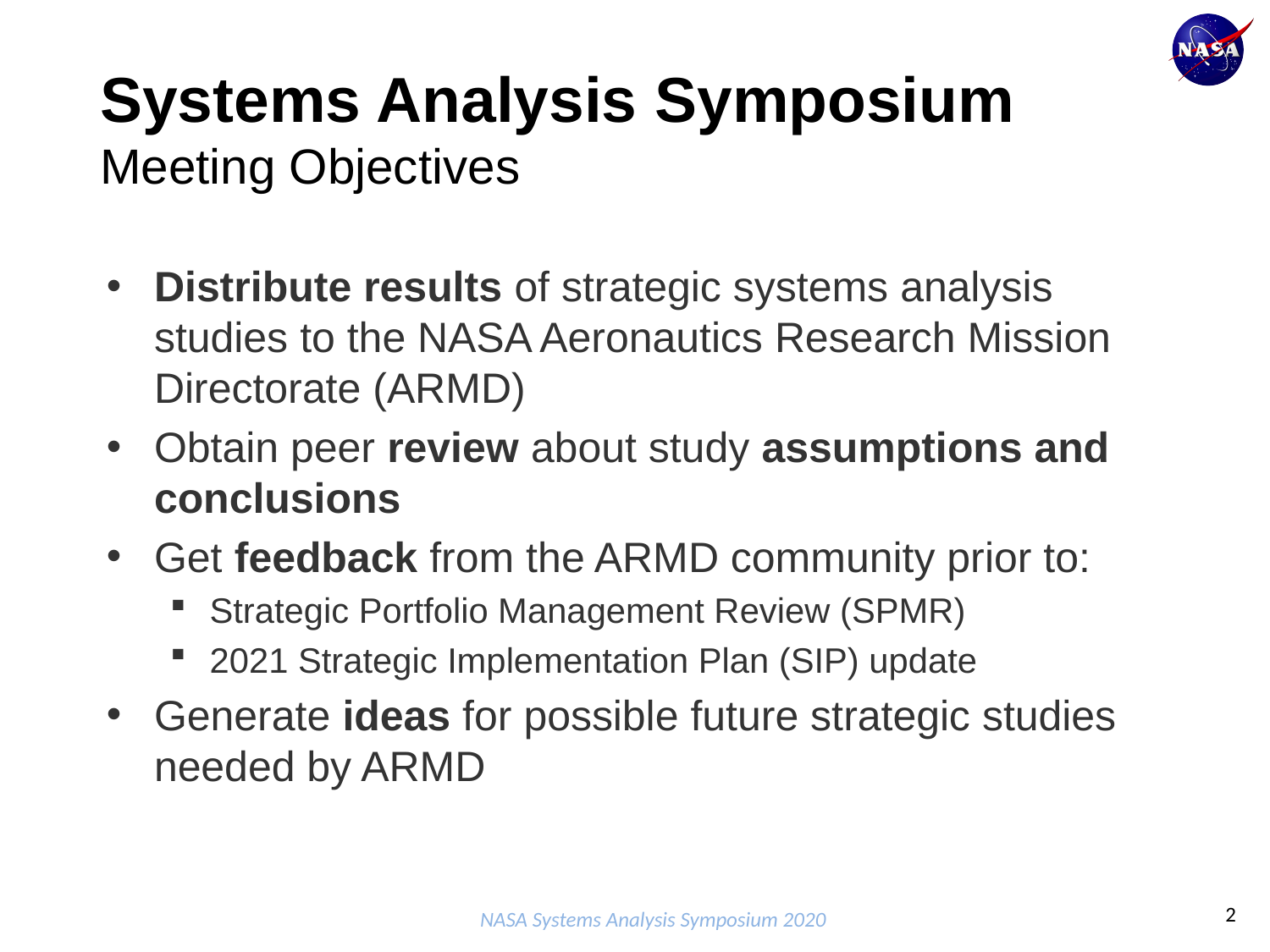

# Systems Analysis Symposium Meeting Objectives
Distribute results of strategic systems analysis studies to the NASA Aeronautics Research Mission Directorate (ARMD)
Obtain peer review about study assumptions and conclusions
Get feedback from the ARMD community prior to:
Strategic Portfolio Management Review (SPMR)
2021 Strategic Implementation Plan (SIP) update
Generate ideas for possible future strategic studies needed by ARMD
2
NASA Systems Analysis Symposium 2020